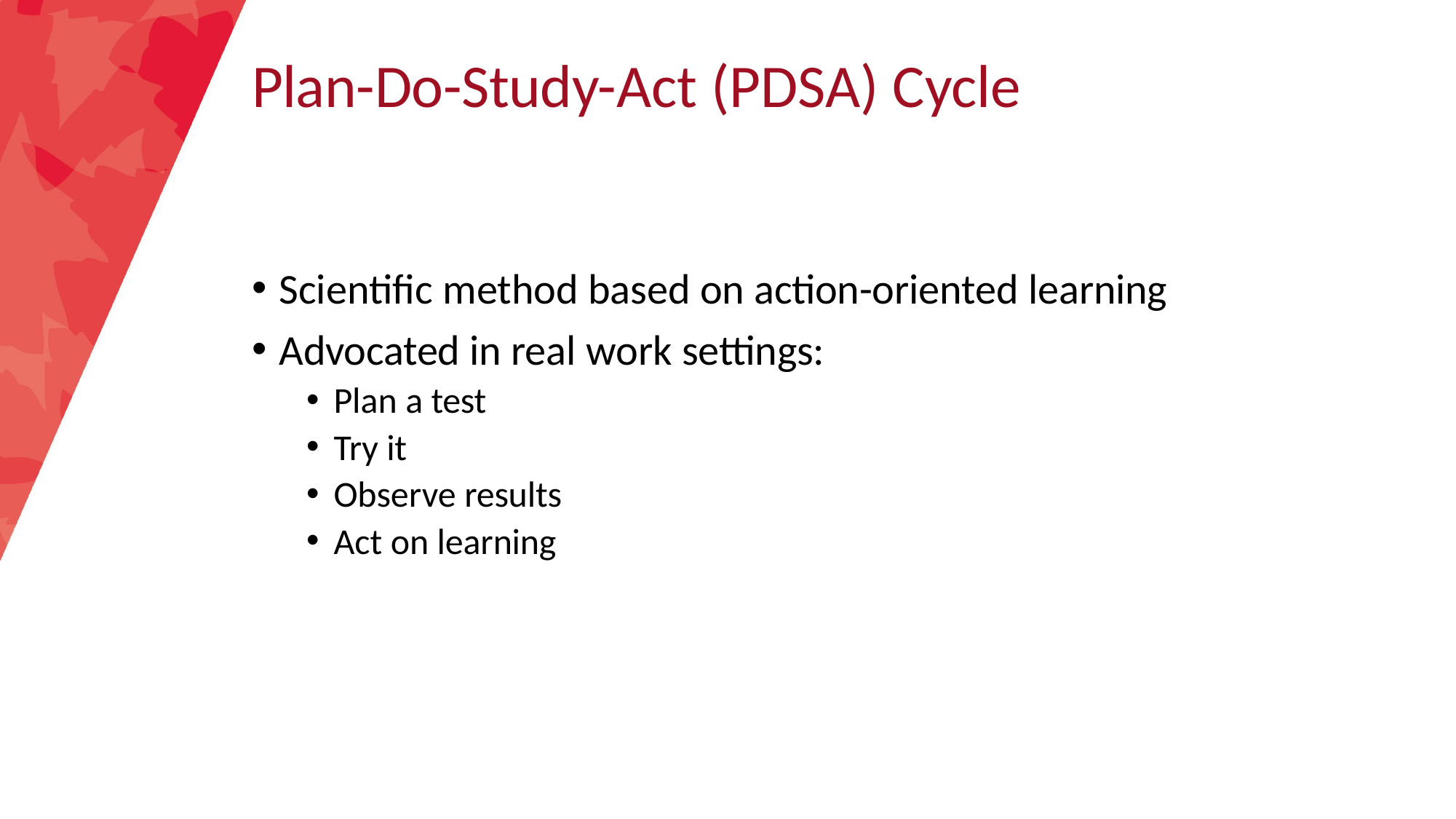

# Plan-Do-Study-Act (PDSA) Cycle
Scientific method based on action-oriented learning
Advocated in real work settings:
Plan a test
Try it
Observe results
Act on learning